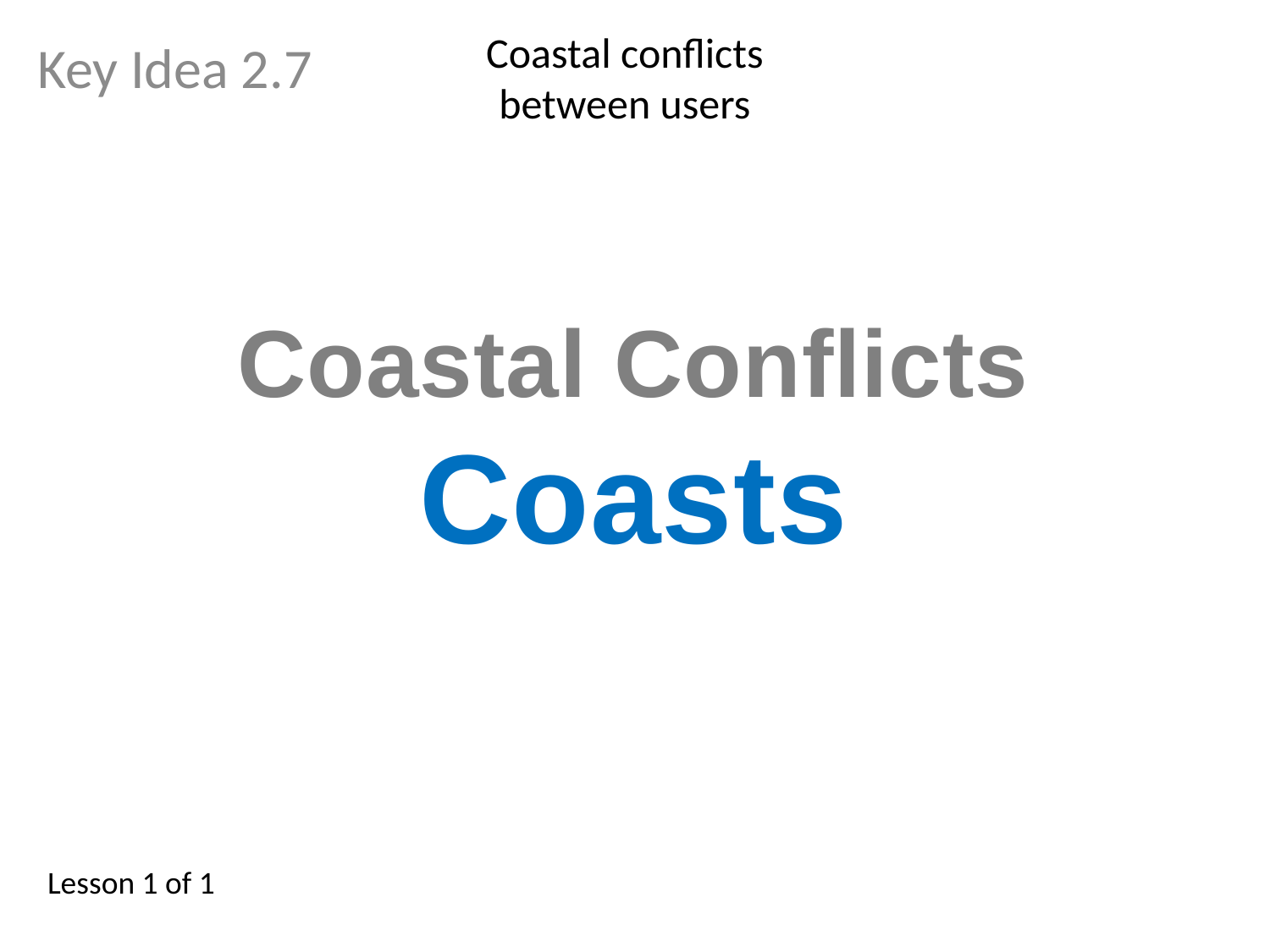

Key Idea 2.7

# Coastal conflicts between users
Coastal Conflicts
Coasts

Lesson 1 of 1